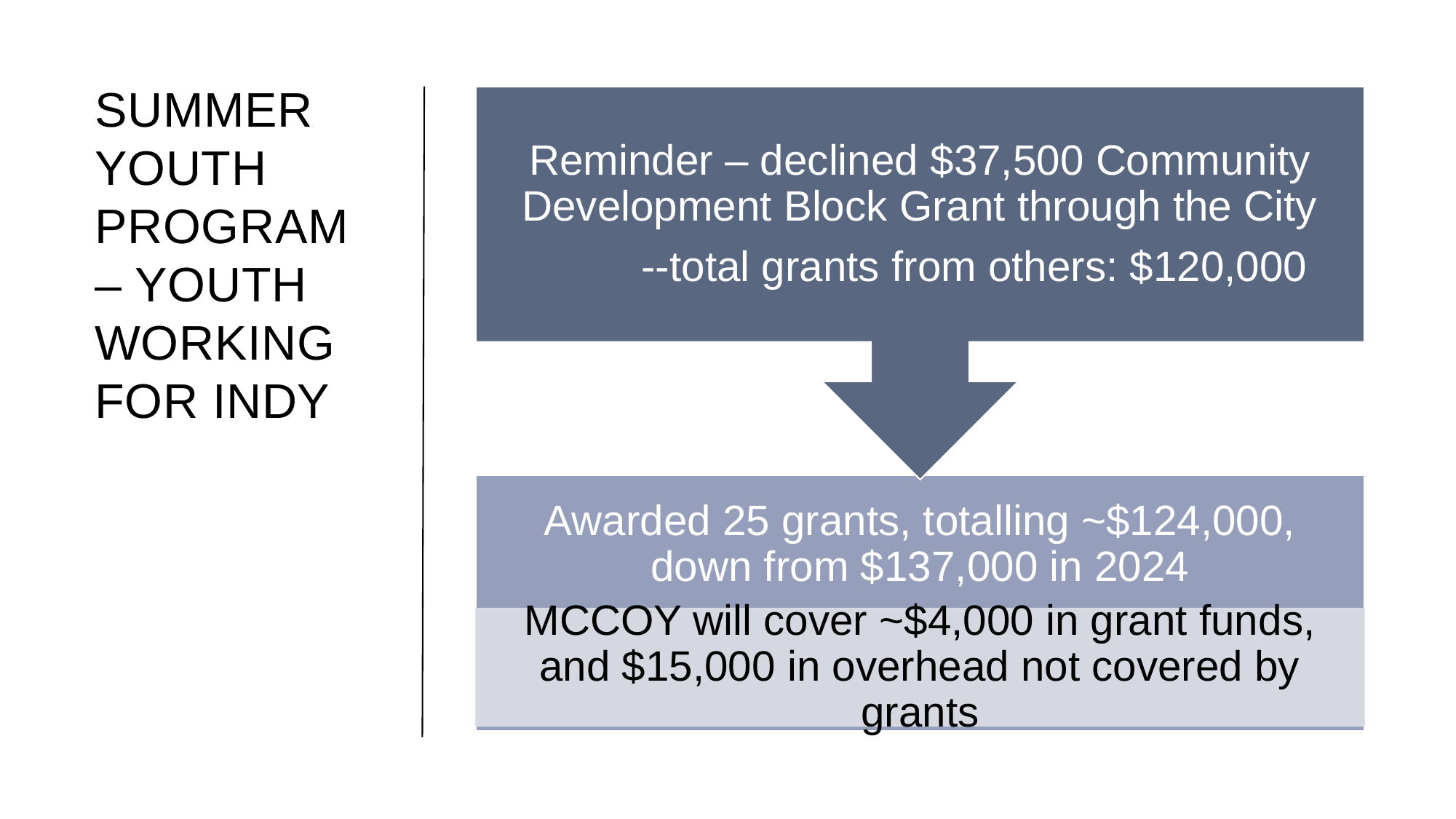

# Summer youth program – youth working for indy
Awarded 25 grants, totalling ~$124,000, down from $137,000 in 2024
MCCOY will cover ~$4,000 in grant funds, and $15,000 in overhead not covered by grants
Reminder – declined $37,500 Community Development Block Grant through the City
	--total grants from others: $120,000